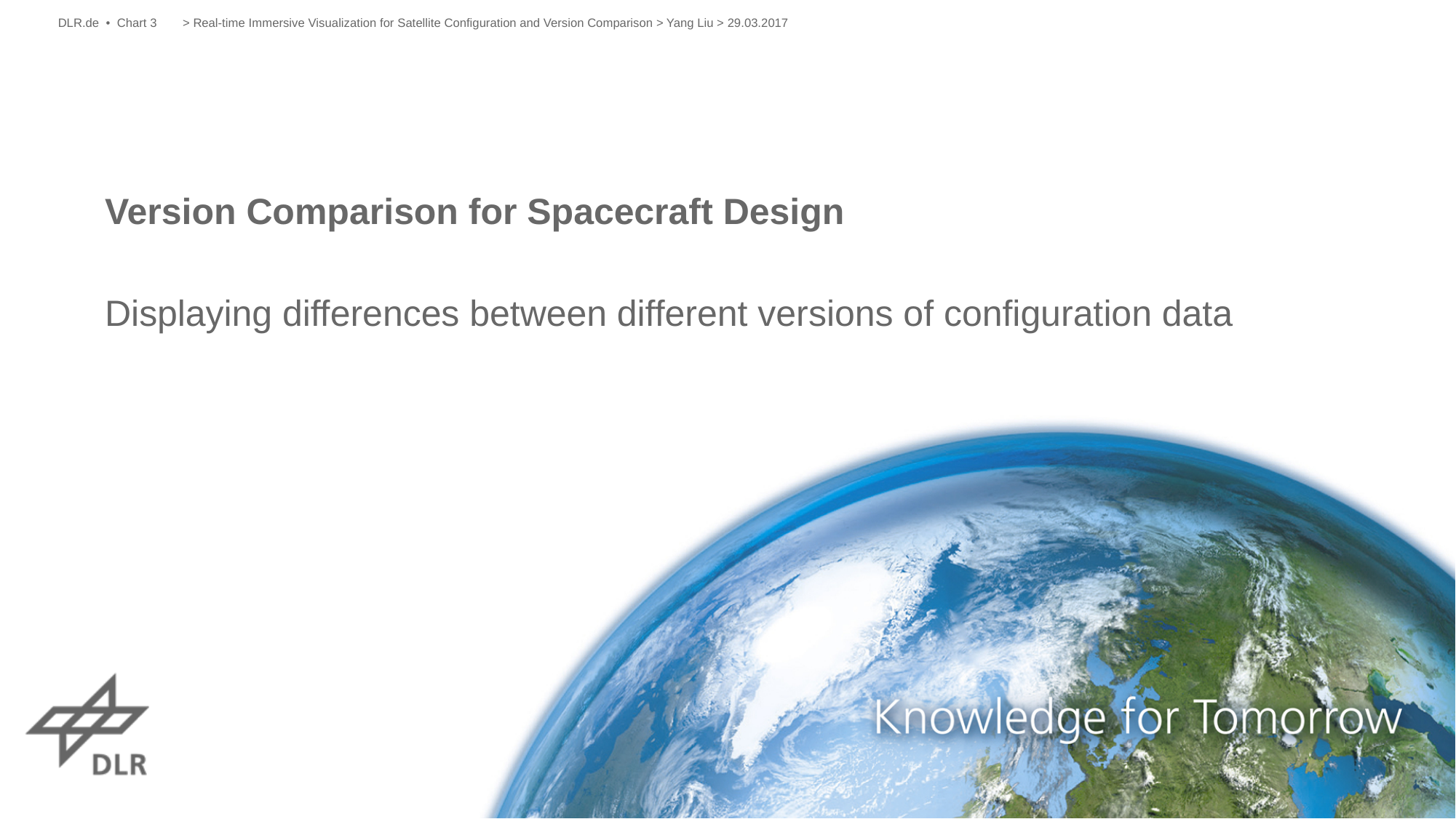

DLR.de  •  Chart 3
> Real-time Immersive Visualization for Satellite Configuration and Version Comparison > Yang Liu > 29.03.2017
# Version Comparison for Spacecraft Design
Displaying differences between different versions of configuration data